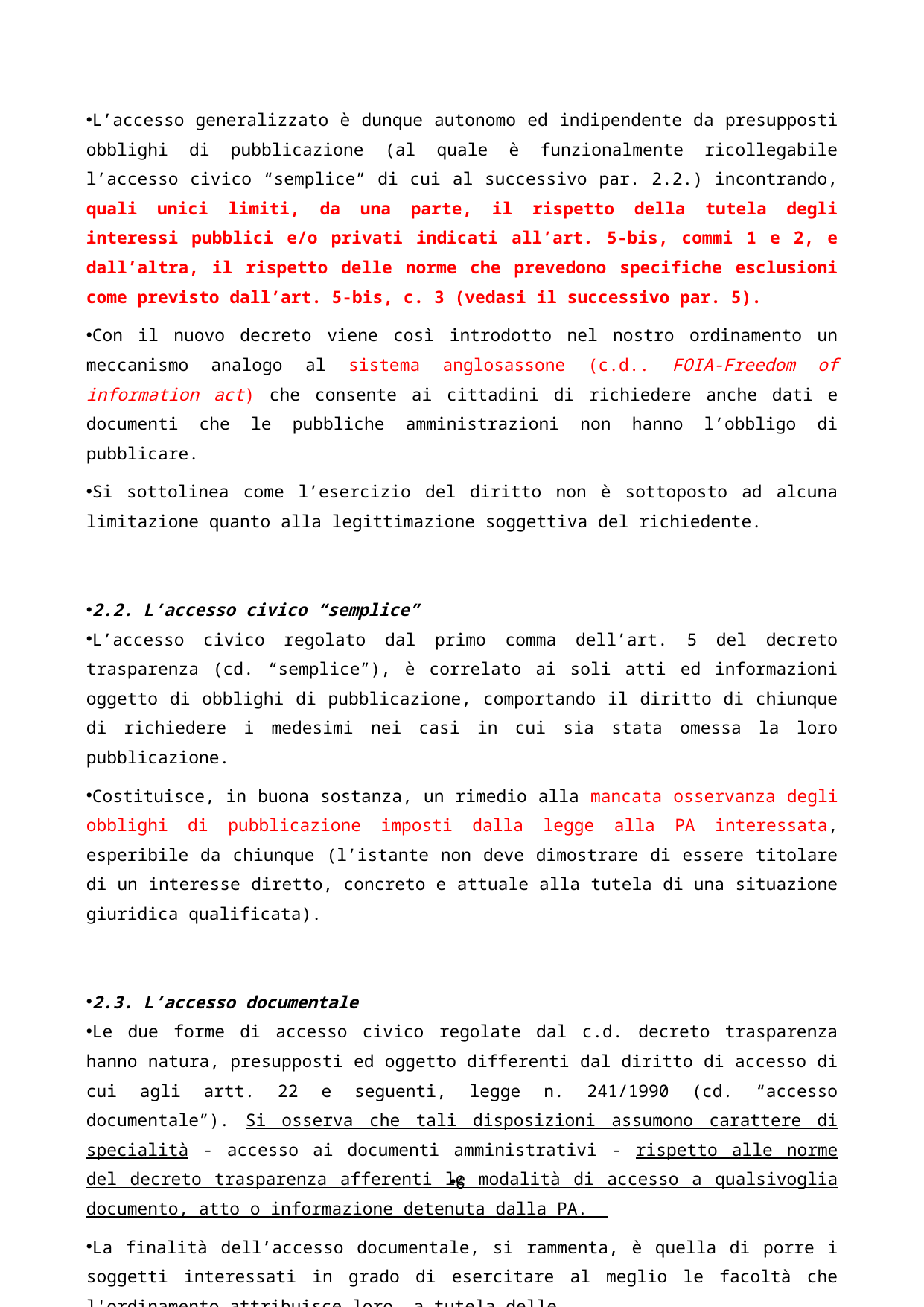

L’accesso generalizzato è dunque autonomo ed indipendente da presupposti obblighi di pubblicazione (al quale è funzionalmente ricollegabile l’accesso civico “semplice” di cui al successivo par. 2.2.) incontrando, quali unici limiti, da una parte, il rispetto della tutela degli interessi pubblici e/o privati indicati all’art. 5-bis, commi 1 e 2, e dall’altra, il rispetto delle norme che prevedono specifiche esclusioni come previsto dall’art. 5-bis, c. 3 (vedasi il successivo par. 5).
Con il nuovo decreto viene così introdotto nel nostro ordinamento un meccanismo analogo al sistema anglosassone (c.d.. FOIA-Freedom of information act) che consente ai cittadini di richiedere anche dati e documenti che le pubbliche amministrazioni non hanno l’obbligo di pubblicare.
Si sottolinea come l’esercizio del diritto non è sottoposto ad alcuna limitazione quanto alla legittimazione soggettiva del richiedente.
2.2. L’accesso civico “semplice”
L’accesso civico regolato dal primo comma dell’art. 5 del decreto trasparenza (cd. “semplice”), è correlato ai soli atti ed informazioni oggetto di obblighi di pubblicazione, comportando il diritto di chiunque di richiedere i medesimi nei casi in cui sia stata omessa la loro pubblicazione.
Costituisce, in buona sostanza, un rimedio alla mancata osservanza degli obblighi di pubblicazione imposti dalla legge alla PA interessata, esperibile da chiunque (l’istante non deve dimostrare di essere titolare di un interesse diretto, concreto e attuale alla tutela di una situazione giuridica qualificata).
2.3. L’accesso documentale
Le due forme di accesso civico regolate dal c.d. decreto trasparenza hanno natura, presupposti ed oggetto differenti dal diritto di accesso di cui agli artt. 22 e seguenti, legge n. 241/1990 (cd. “accesso documentale”). Si osserva che tali disposizioni assumono carattere di specialità - accesso ai documenti amministrativi - rispetto alle norme del decreto trasparenza afferenti le modalità di accesso a qualsivoglia documento, atto o informazione detenuta dalla PA.
La finalità dell’accesso documentale, si rammenta, è quella di porre i soggetti interessati in grado di esercitare al meglio le facoltà che l'ordinamento attribuisce loro, a tutela delle
6